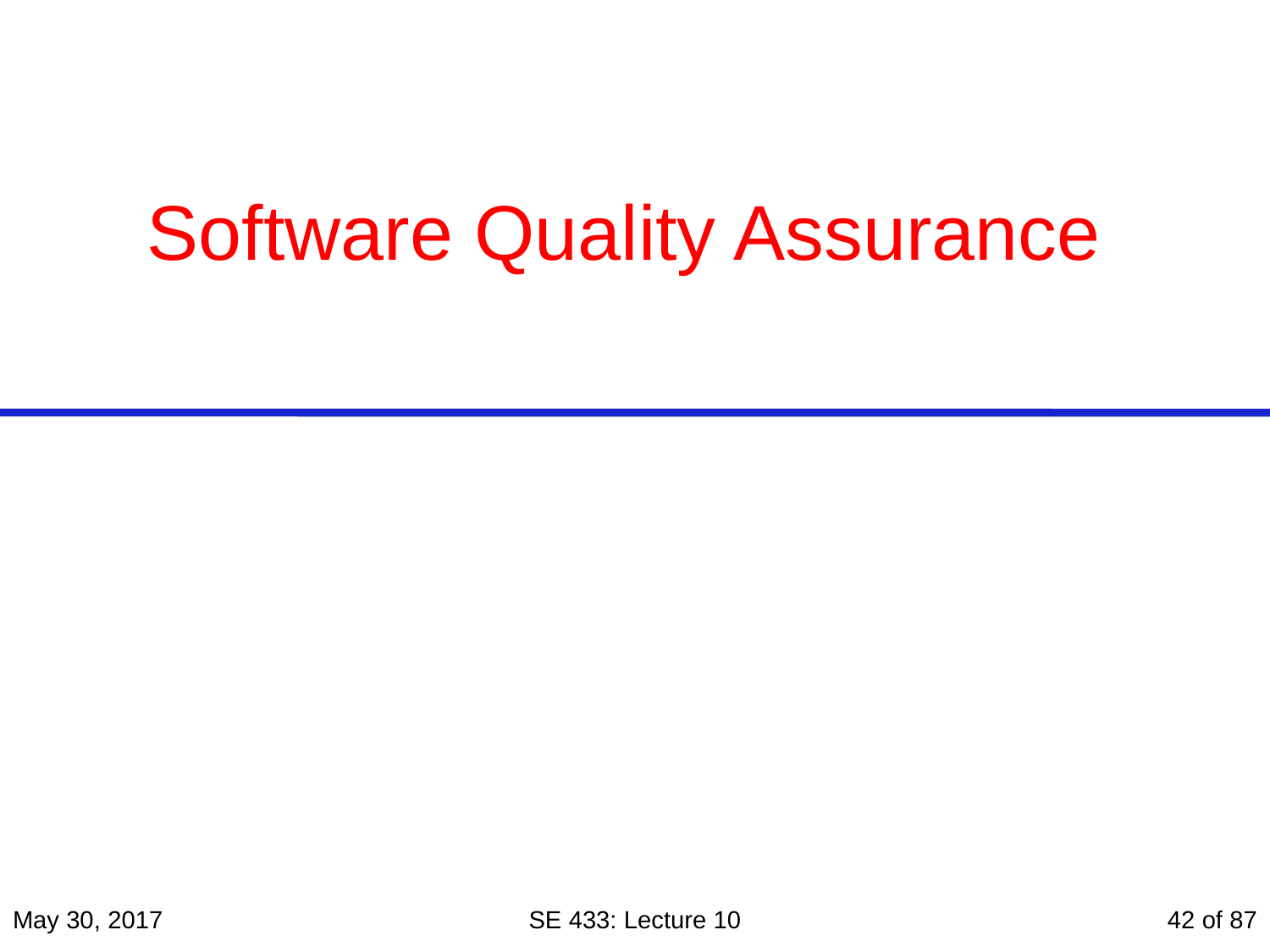

# Software Quality Assurance

May 30, 2017
SE 433: Lecture 10
42 of 87